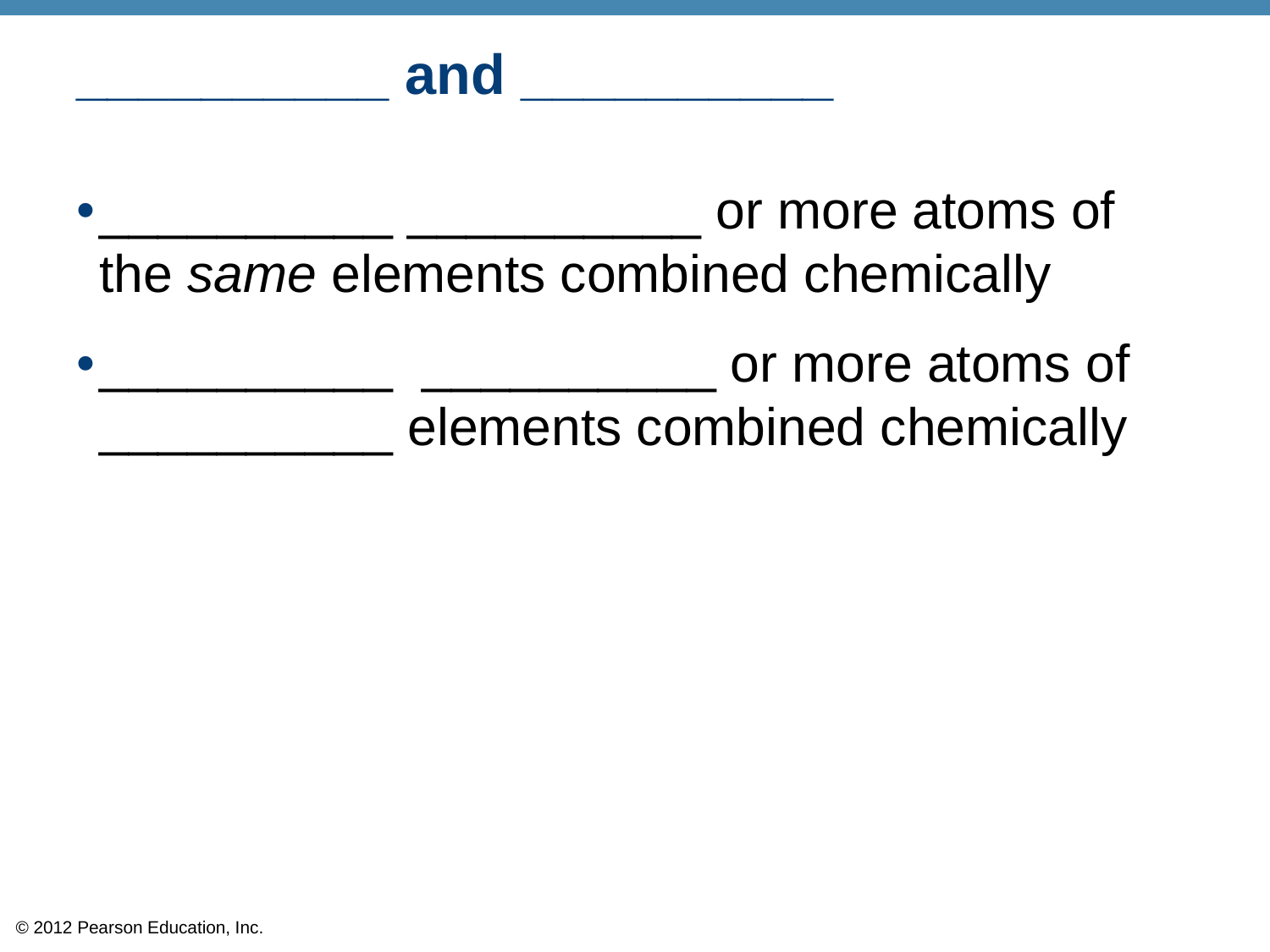

# __________ and __________
__________ __________ or more atoms of the same elements combined chemically
__________  __________ or more atoms of __________ elements combined chemically